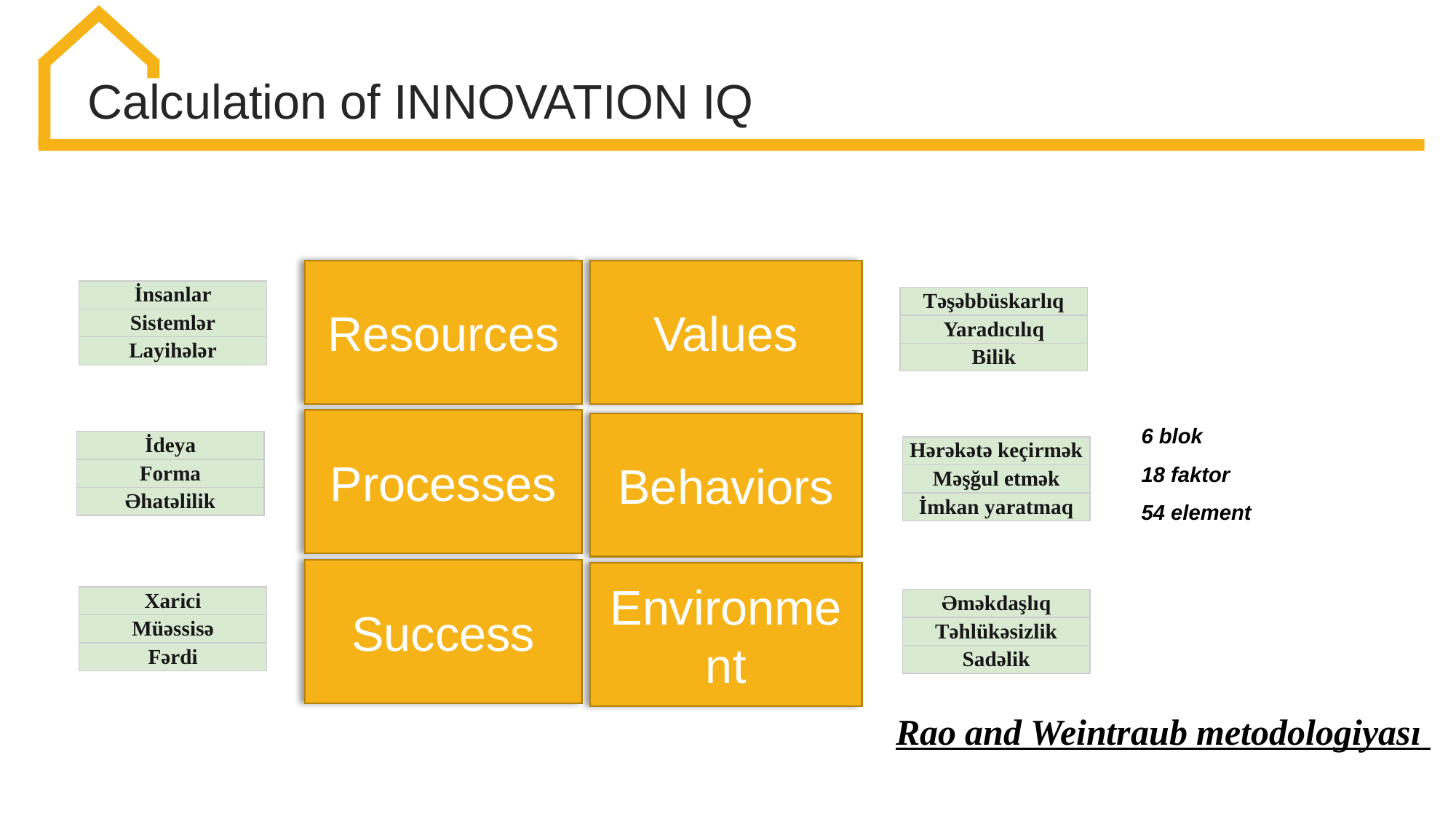

Calculation of INNOVATION IQ
Resources
Values
| İnsanlar |
| --- |
| Sistemlər |
| Layihələr |
| Təşəbbüskarlıq |
| --- |
| Yaradıcılıq |
| Bilik |
6 blok
18 faktor
54 element
Processes
Behaviors
| İdeya |
| --- |
| Forma |
| Əhatəlilik |
| Hərəkətə keçirmək |
| --- |
| Məşğul etmək |
| İmkan yaratmaq |
Success
Environment
| Xarici |
| --- |
| Müəssisə |
| Fərdi |
| Əməkdaşlıq |
| --- |
| Təhlükəsizlik |
| Sadəlik |
Rao and Weintraub metodologiyası